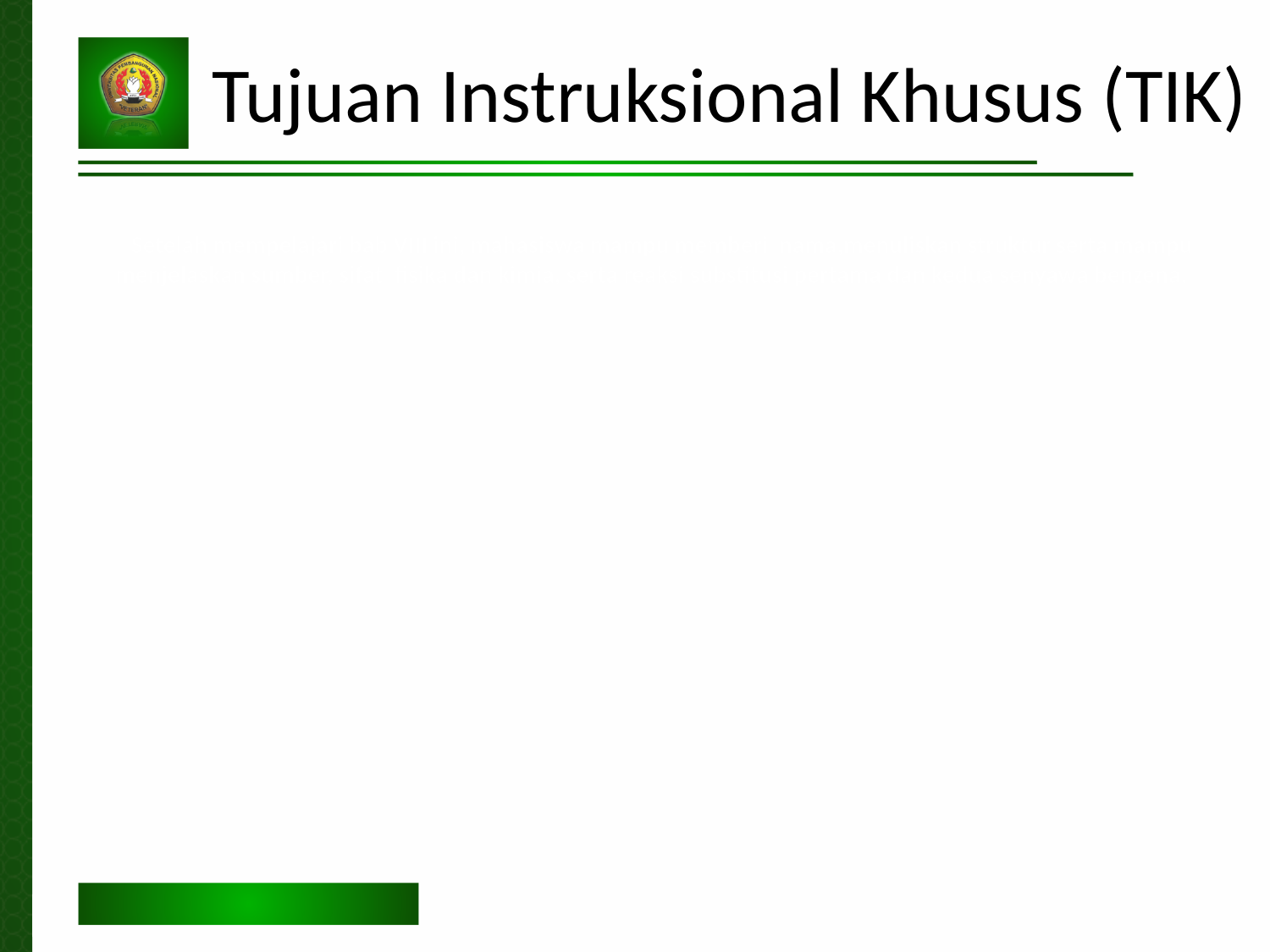

Tujuan Instruksional Khusus (TIK)
Setelah mempelajari bab VIII ini, mahasiswa mampu memberi  nama,menuliskan struktur serta mampu menjelaskan sumber, sifat  fisika dan kimia, serta reaksi substitusi pertama dan kedua senyawa benzena.